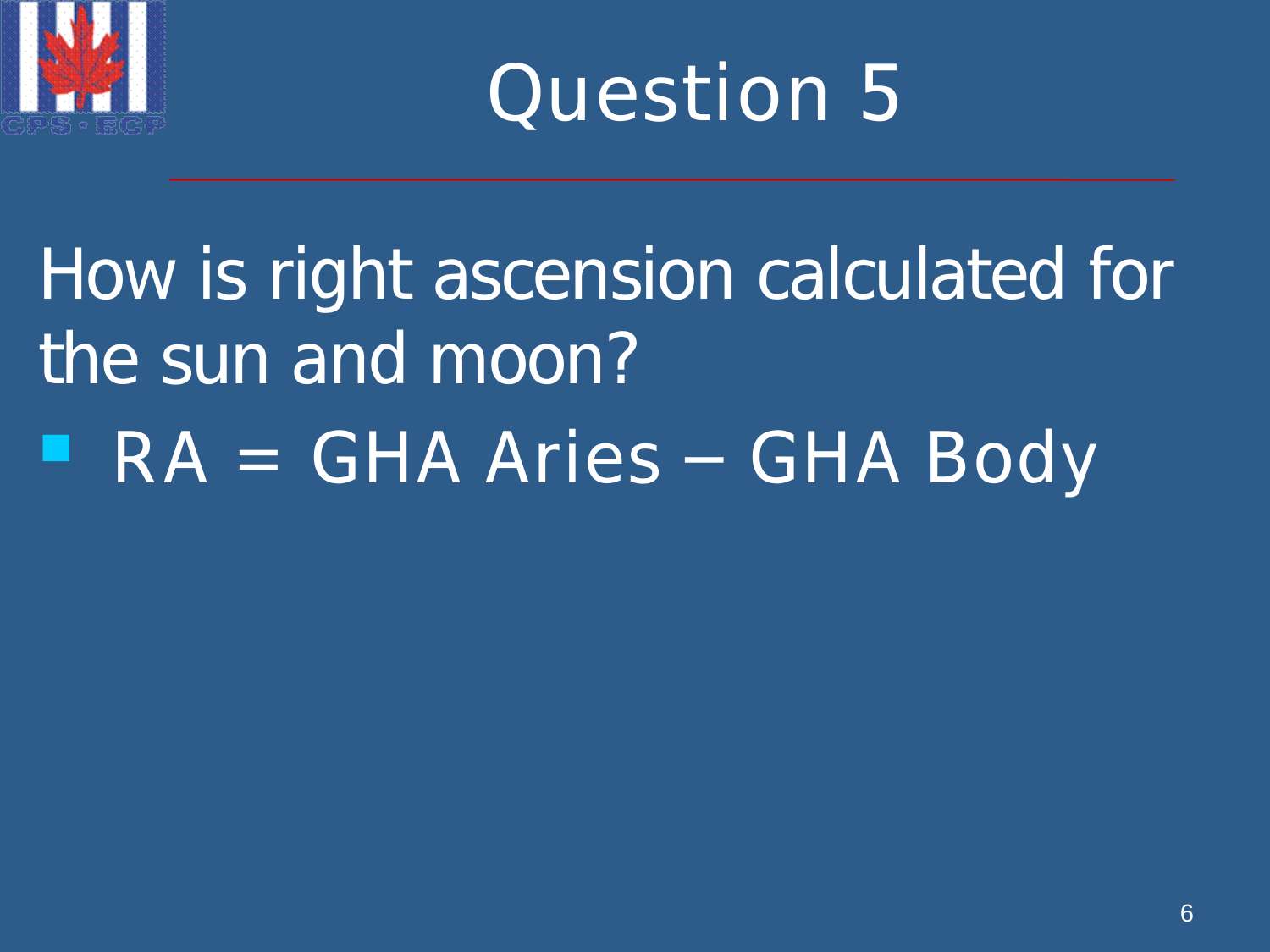

# Question 5
How is right ascension calculated for the sun and moon?
RA = GHA Aries – GHA Body
6